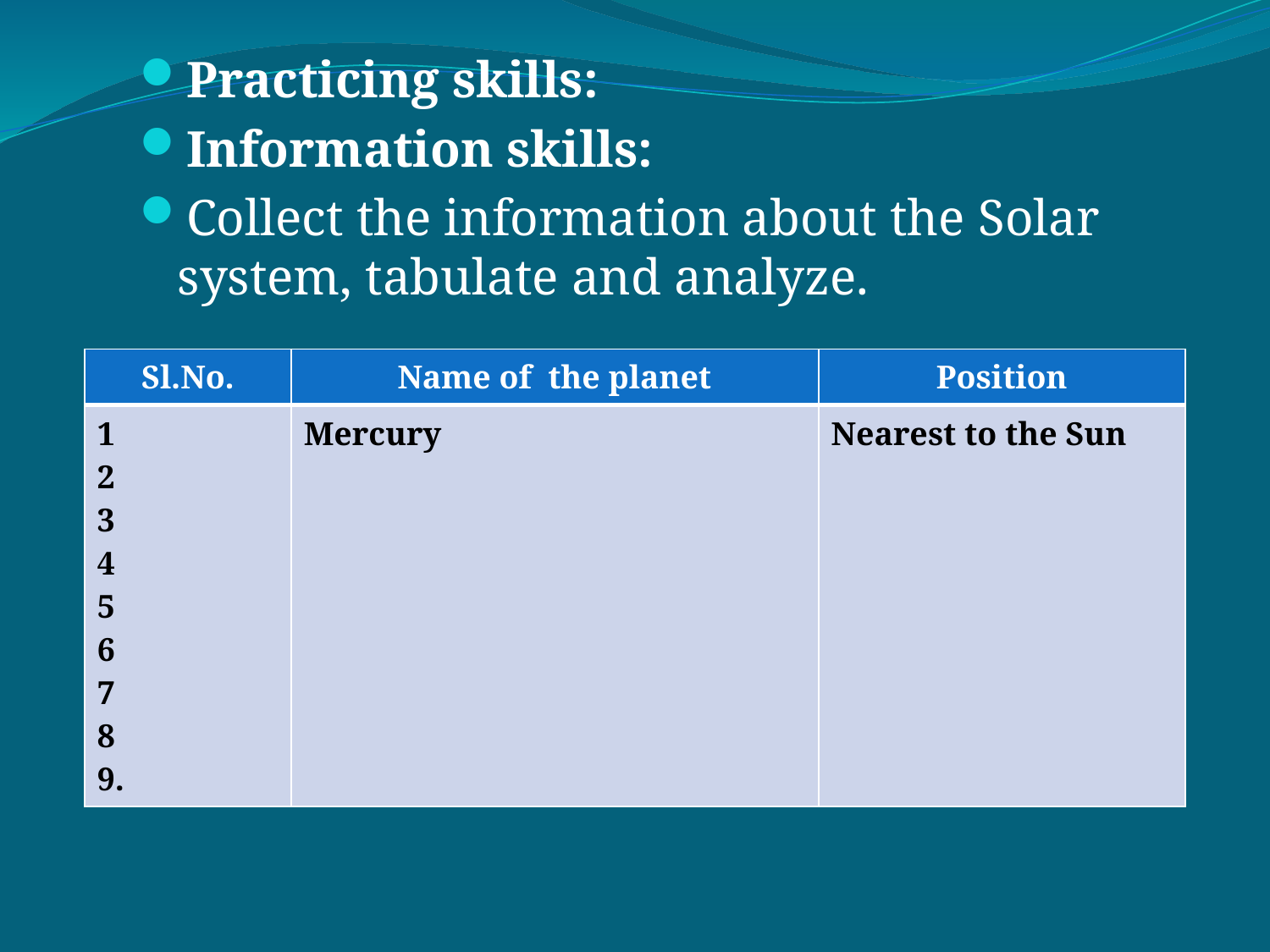

Practicing skills:
Information skills:
Collect the information about the Solar system, tabulate and analyze.

| Sl.No. | Name of the planet | Position |
| --- | --- | --- |
| 1 2 3 4 5 6 7 8 9. | Mercury | Nearest to the Sun |